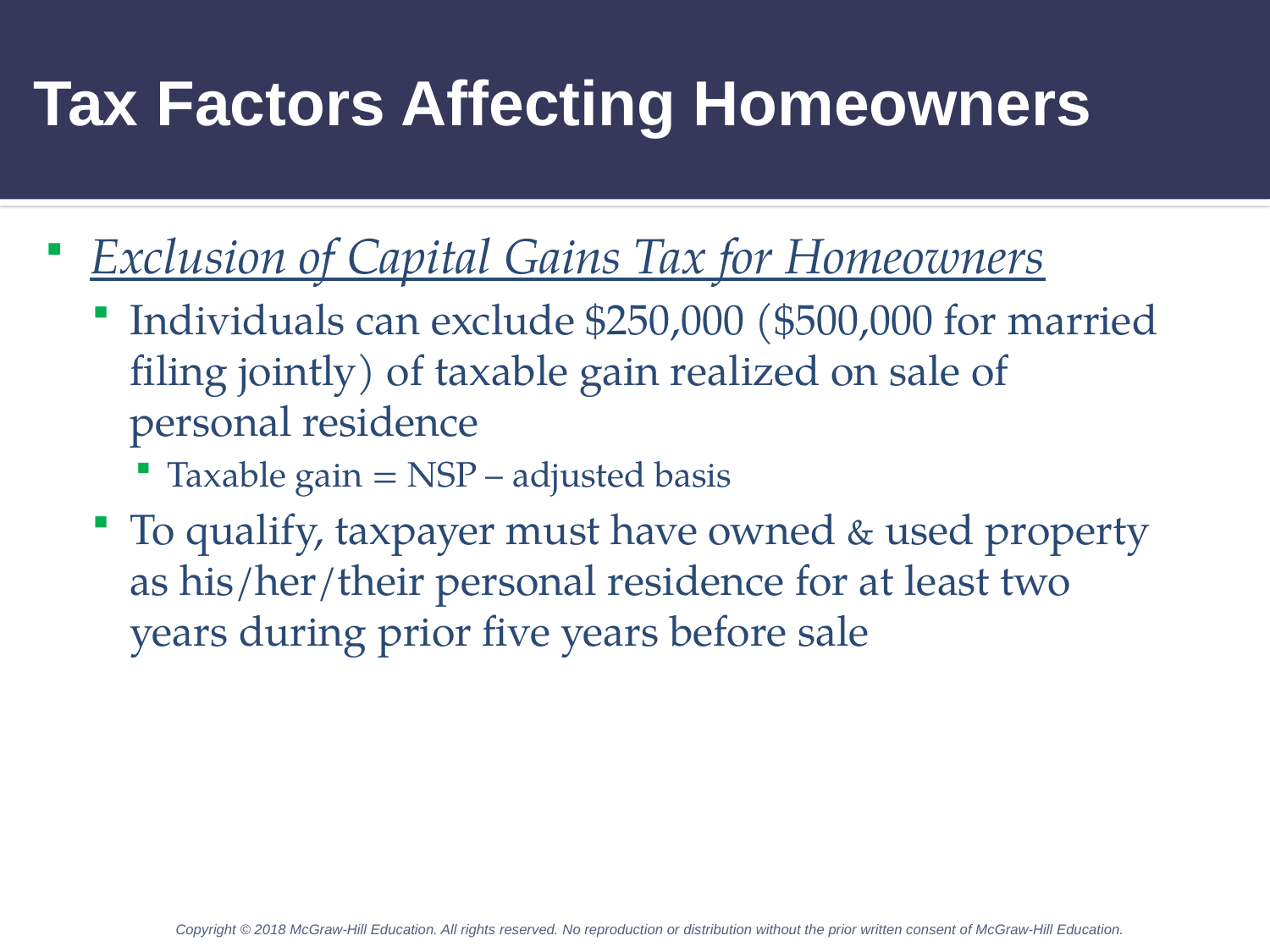

# Tax Factors Affecting Homeowners
Exclusion of Capital Gains Tax for Homeowners
Individuals can exclude $250,000 ($500,000 for married filing jointly) of taxable gain realized on sale of personal residence
Taxable gain = NSP – adjusted basis
To qualify, taxpayer must have owned & used property as his/her/their personal residence for at least two years during prior five years before sale

Copyright © 2018 McGraw-Hill Education. All rights reserved. No reproduction or distribution without the prior written consent of McGraw-Hill Education.